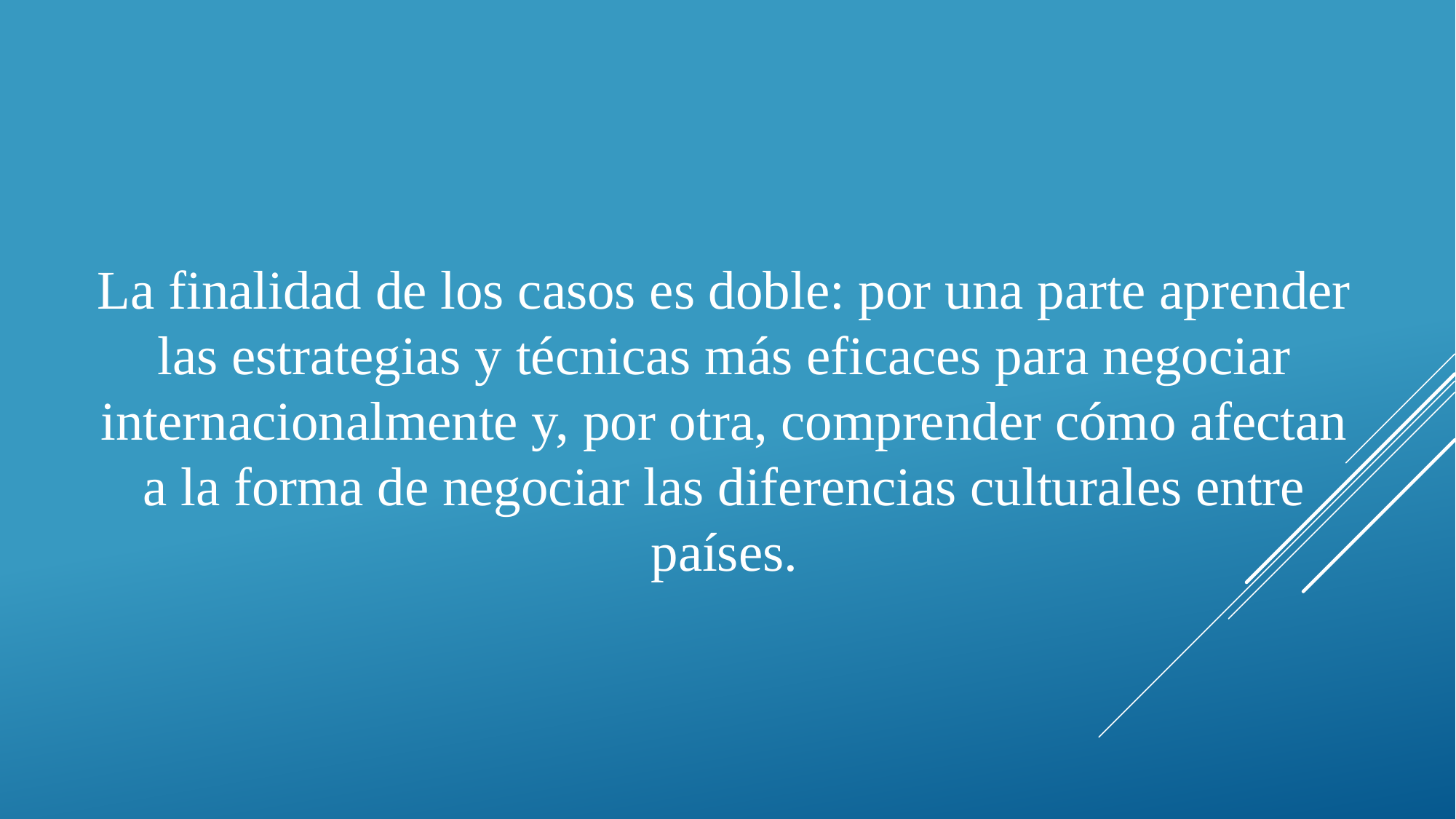

La finalidad de los casos es doble: por una parte aprender las estrategias y técnicas más eficaces para negociar internacionalmente y, por otra, comprender cómo afectan a la forma de negociar las diferencias culturales entre países.